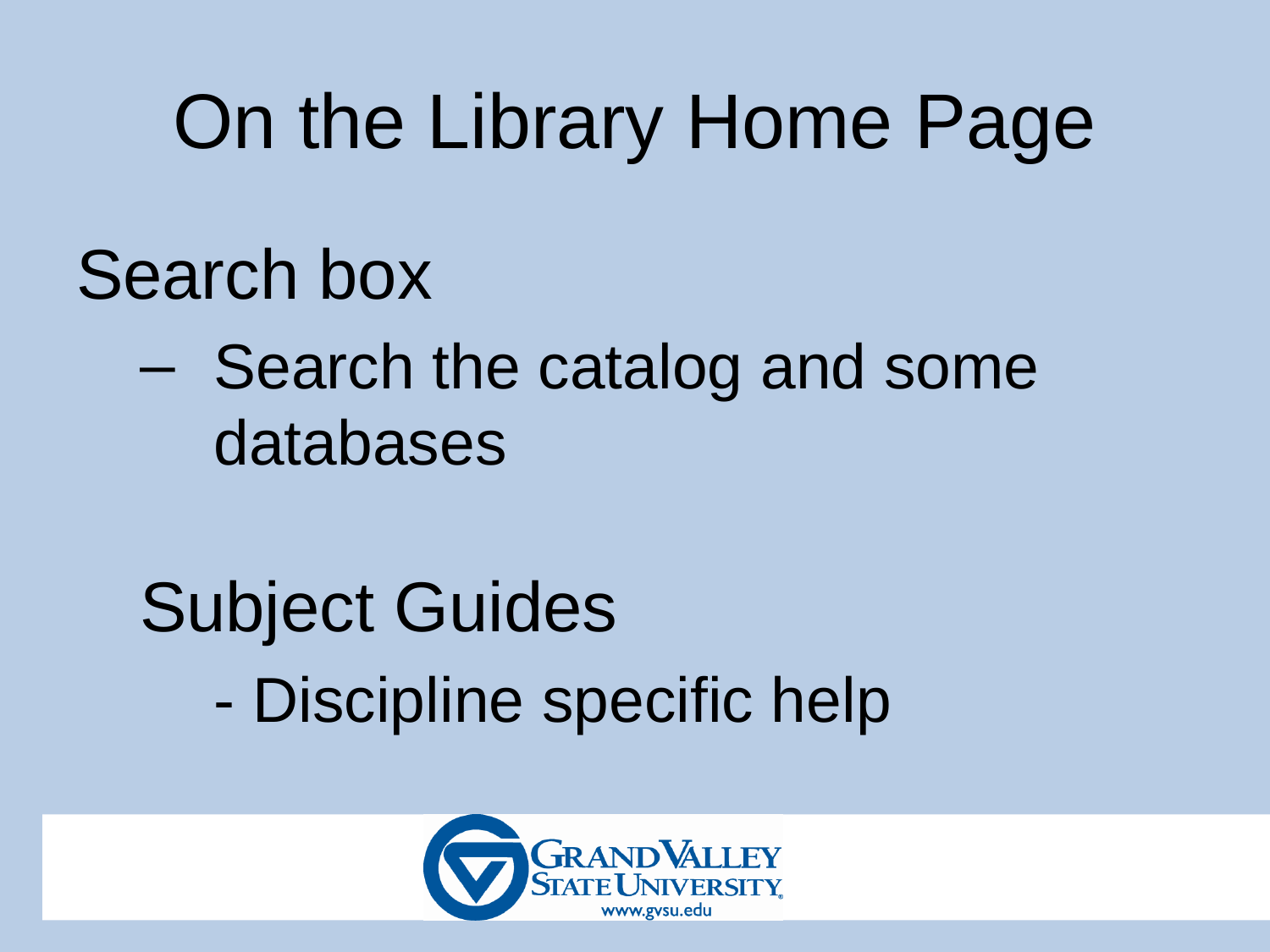

# On the Library Home Page
Search box
Search the catalog and some databases

Subject Guides
	- Discipline specific help